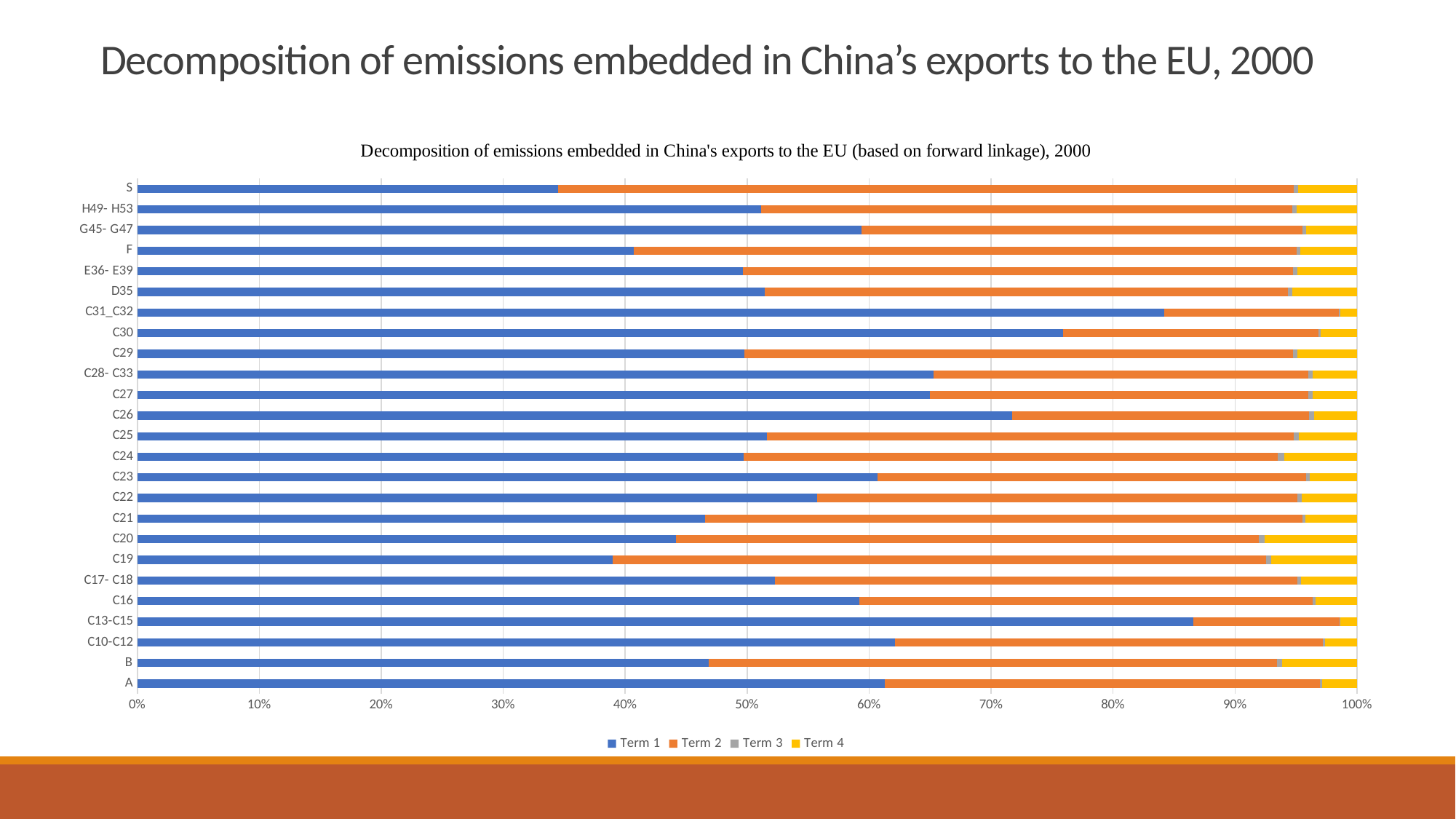

# Decomposition of emissions embedded in China’s exports to the EU, 2000

### Chart: Decomposition of emissions embedded in China's exports to the EU (based on forward linkage), 2000

| Category | Term 1 | Term 2 | Term 3 | Term 4 |
|---|---|---|---|---|
| A | 0.6130845738658615 | 0.3566223931216906 | 0.0018116126829257587 | 0.028481420329522222 |
| B | 0.46818090343013224 | 0.46640281385093446 | 0.004065193204488443 | 0.06135108951444488 |
| C10-C12 | 0.6214007575136871 | 0.35070730939607614 | 0.0016241077862777123 | 0.02626782530395904 |
| C13-C15 | 0.8658450331060781 | 0.11964069253132914 | 0.000825202575764713 | 0.013689071786828058 |
| C16 | 0.5918751035084178 | 0.3716330220759914 | 0.0023309118599327836 | 0.03416096255565794 |
| C17- C18 | 0.5226900182837642 | 0.4281076327657621 | 0.0031966545392678263 | 0.04600569441120584 |
| C19 | 0.38987981461691446 | 0.5355806859093888 | 0.004004703395947615 | 0.07053479607774919 |
| C20 | 0.4418733079825827 | 0.47770161153784296 | 0.004544221694900954 | 0.0758808587846734 |
| C21 | 0.4655639578818335 | 0.48993470958210505 | 0.0023121466719535962 | 0.04218918586410786 |
| C22 | 0.5576678051083415 | 0.3936765417341967 | 0.003395036688066385 | 0.045260616469395346 |
| C23 | 0.6070172108900632 | 0.35127425295119424 | 0.0032107440551410044 | 0.038497792103601595 |
| C24 | 0.4971236364105853 | 0.43784749831558856 | 0.005086359257703086 | 0.05994250601612309 |
| C25 | 0.5161316066134832 | 0.4318029024460643 | 0.004133380559267445 | 0.047932110381185125 |
| C26 | 0.717455097380658 | 0.2433349499458919 | 0.004121004877659577 | 0.03508894779579041 |
| C27 | 0.6499518735948456 | 0.31014960868405256 | 0.003560658387905092 | 0.03633785933319675 |
| C28- C33 | 0.6526868933126266 | 0.30759461115240644 | 0.0032574866114438066 | 0.036461008923523074 |
| C29 | 0.49744366854936195 | 0.4499939696881431 | 0.0035904735248757282 | 0.04897188823761908 |
| C30 | 0.7592063980664142 | 0.20902298026352562 | 0.0020735664982490893 | 0.0296970551718111 |
| C31_C32 | 0.8420927470555952 | 0.14295890637600064 | 0.0010782046697425348 | 0.013870141898661524 |
| D35 | 0.5141688455306392 | 0.4291809276734293 | 0.0037660474124715094 | 0.05288417938346012 |
| E36- E39 | 0.4964741508869748 | 0.4508947356377425 | 0.003434340548746399 | 0.04919677292653627 |
| F | 0.40729274086501815 | 0.5429035735532923 | 0.0031598531516413733 | 0.04664383243004813 |
| G45- G47 | 0.5940027029536695 | 0.36110005822153485 | 0.003211258884274702 | 0.04168597994052089 |
| H49- H53 | 0.5114130719260483 | 0.43574539727641537 | 0.003346278749924568 | 0.049495252047611626 |
| S | 0.34501149973720097 | 0.6032323286057941 | 0.0032324280900755367 | 0.04852374356692937 |